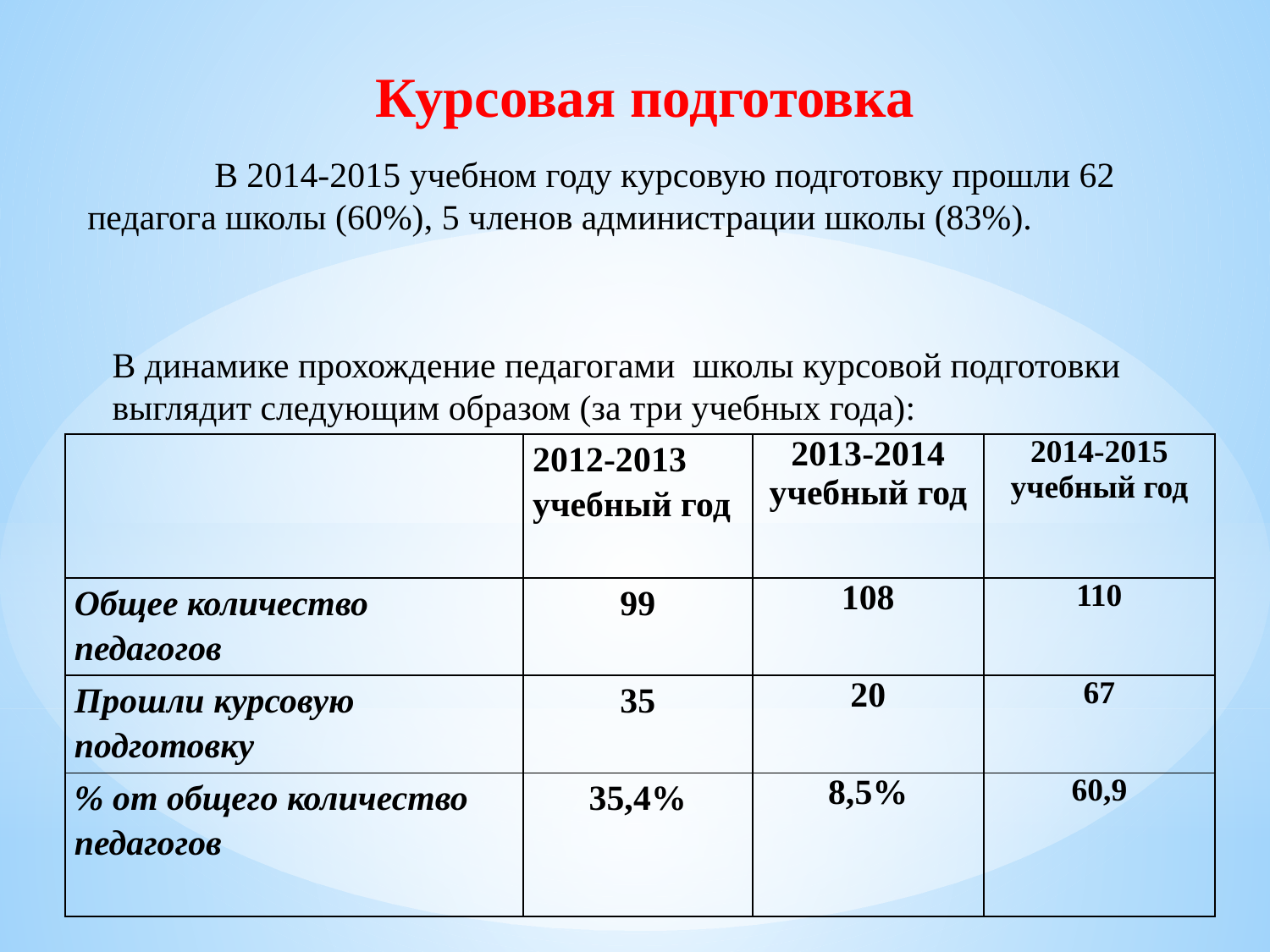

Курсовая подготовка
	В 2014-2015 учебном году курсовую подготовку прошли 62 педагога школы (60%), 5 членов администрации школы (83%).
В динамике прохождение педагогами  школы курсовой подготовки
выглядит следующим образом (за три учебных года):
|  | 2012-2013 учебный год | 2013-2014 учебный год | 2014-2015 учебный год |
| --- | --- | --- | --- |
| Общее количество педагогов | 99 | 108 | 110 |
| Прошли курсовую подготовку | 35 | 20 | 67 |
| % от общего количество педагогов | 35,4% | 8,5% | 60,9 |